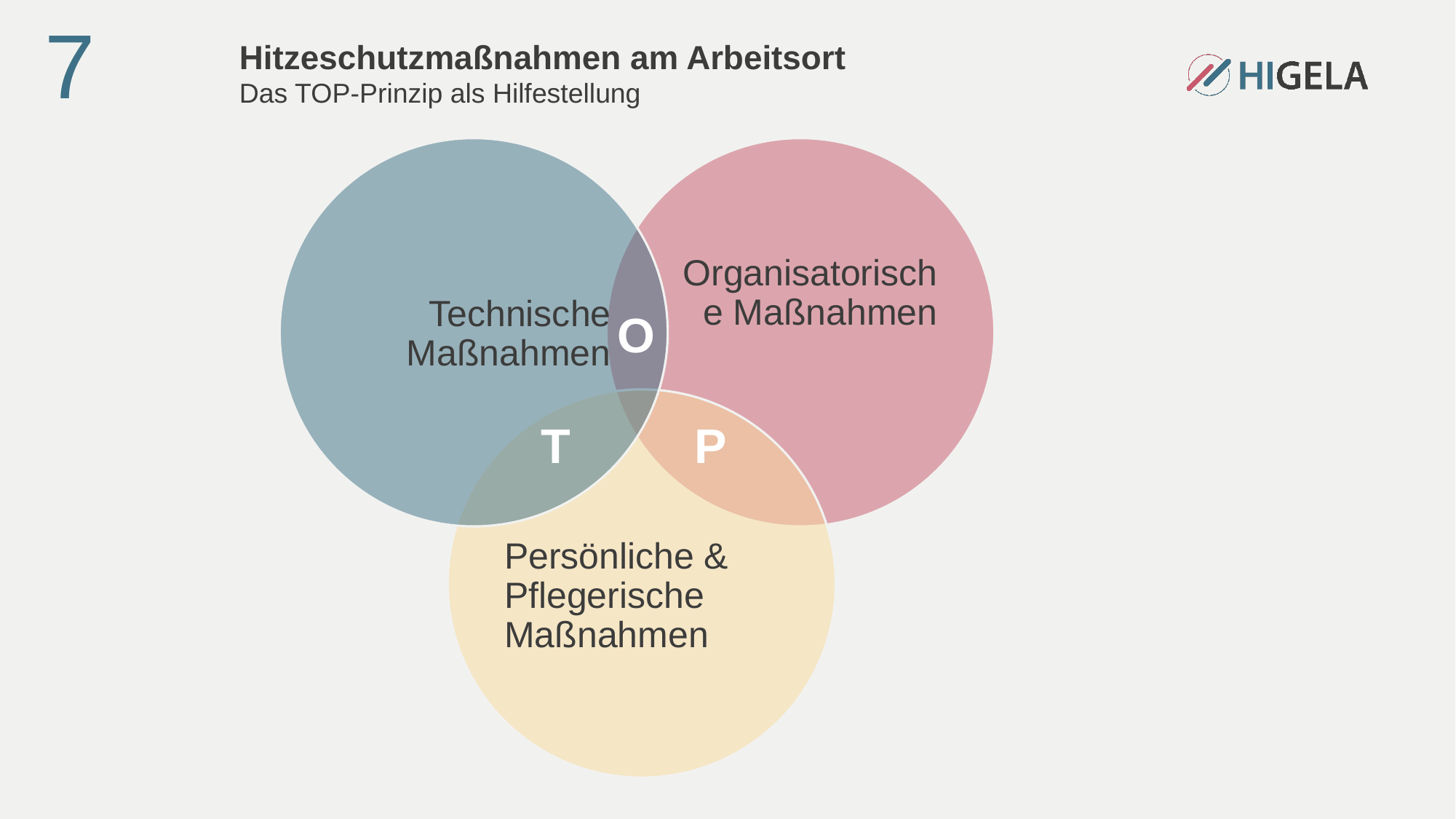

7
Hitzeschutzmaßnahmen am Arbeitsort
Das TOP-Prinzip als Hilfestellung
Organisatorische Maßnahmen
Persönliche & Pflegerische Maßnahmen
Technische Maßnahmen
O
P
T